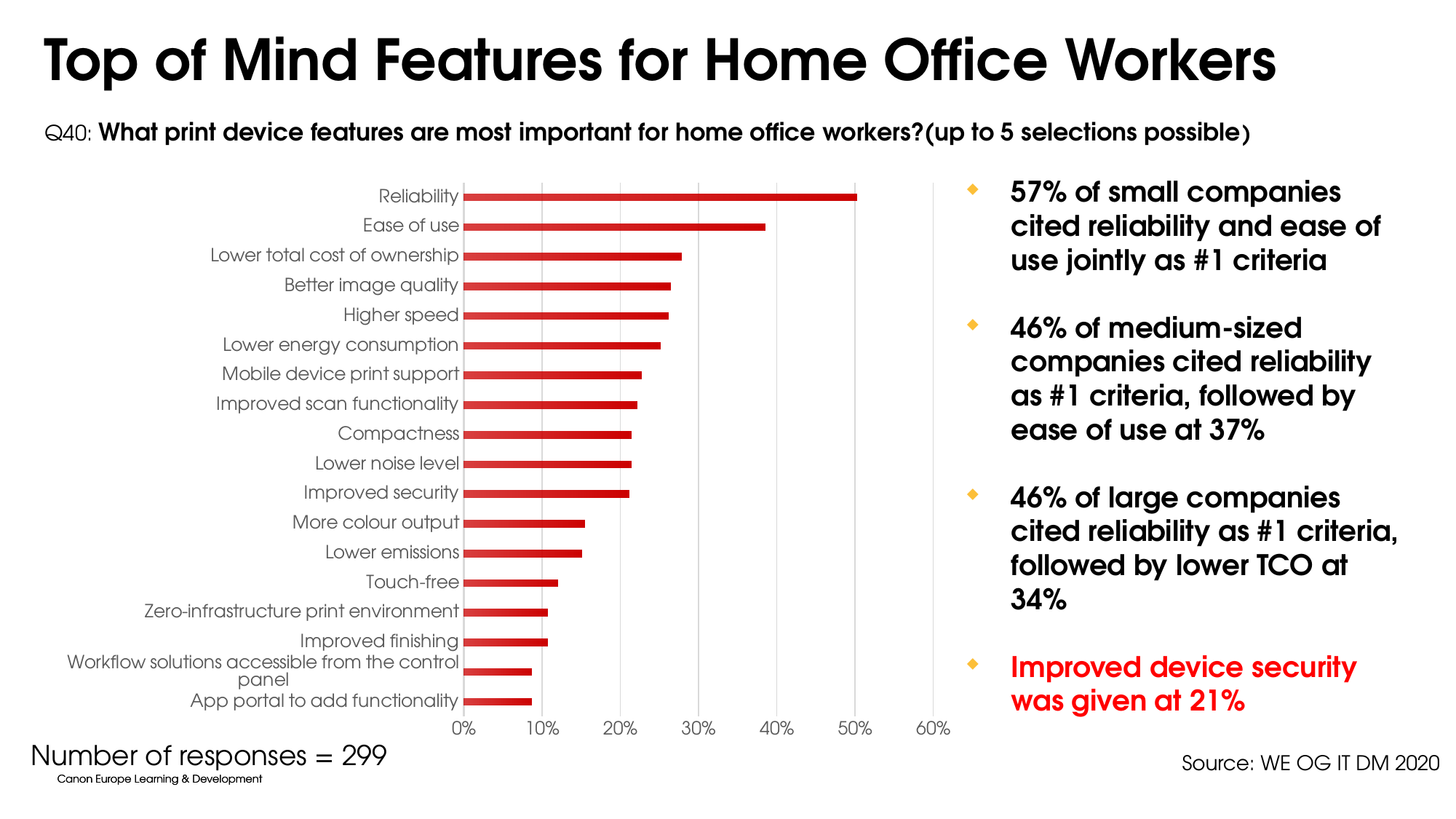

# Top of Mind Features for Home Office Workers
 Q40: What print device features are most important for home office workers?(up to 5 selections possible)

### Chart

| Category | Mean |
|---|---|
| App portal to add functionality | 0.087 |
| Workflow solutions accessible from the control panel | 0.087 |
| Improved finishing | 0.107 |
| Zero-infrastructure print environment | 0.107 |
| Touch-free | 0.12 |
| Lower emissions | 0.151 |
| More colour output | 0.154 |
| Improved security | 0.211 |
| Lower noise level | 0.214 |
| Compactness | 0.214 |
| Improved scan functionality | 0.221 |
| Mobile device print support | 0.227 |
| Lower energy consumption | 0.251 |
| Higher speed | 0.261 |
| Better image quality | 0.264 |
| Lower total cost of ownership | 0.278 |
| Ease of use | 0.385 |
| Reliability | 0.502 |
57% of small companies cited reliability and ease of use jointly as #1 criteria
46% of medium-sized companies cited reliability  as #1 criteria, followed by ease of use at 37%
46% of large companies cited reliability as #1 criteria, followed by lower TCO at 34%

Improved device security was given at 21%
Number of responses = 299
Source: WE OG IT DM 2020
Canon Europe Learning & Development